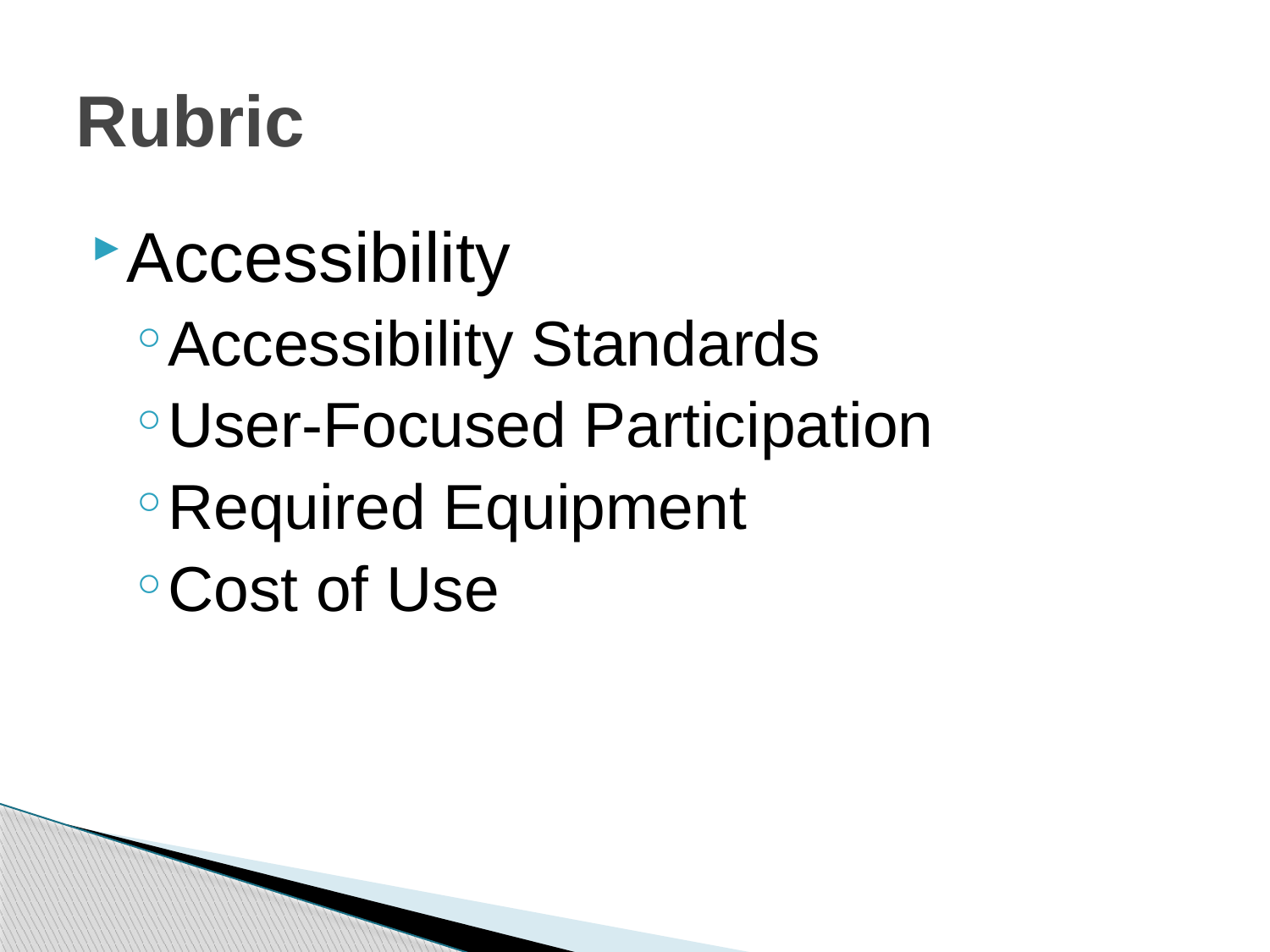

# Rubric
Accessibility
Accessibility Standards
User-Focused Participation
Required Equipment
Cost of Use